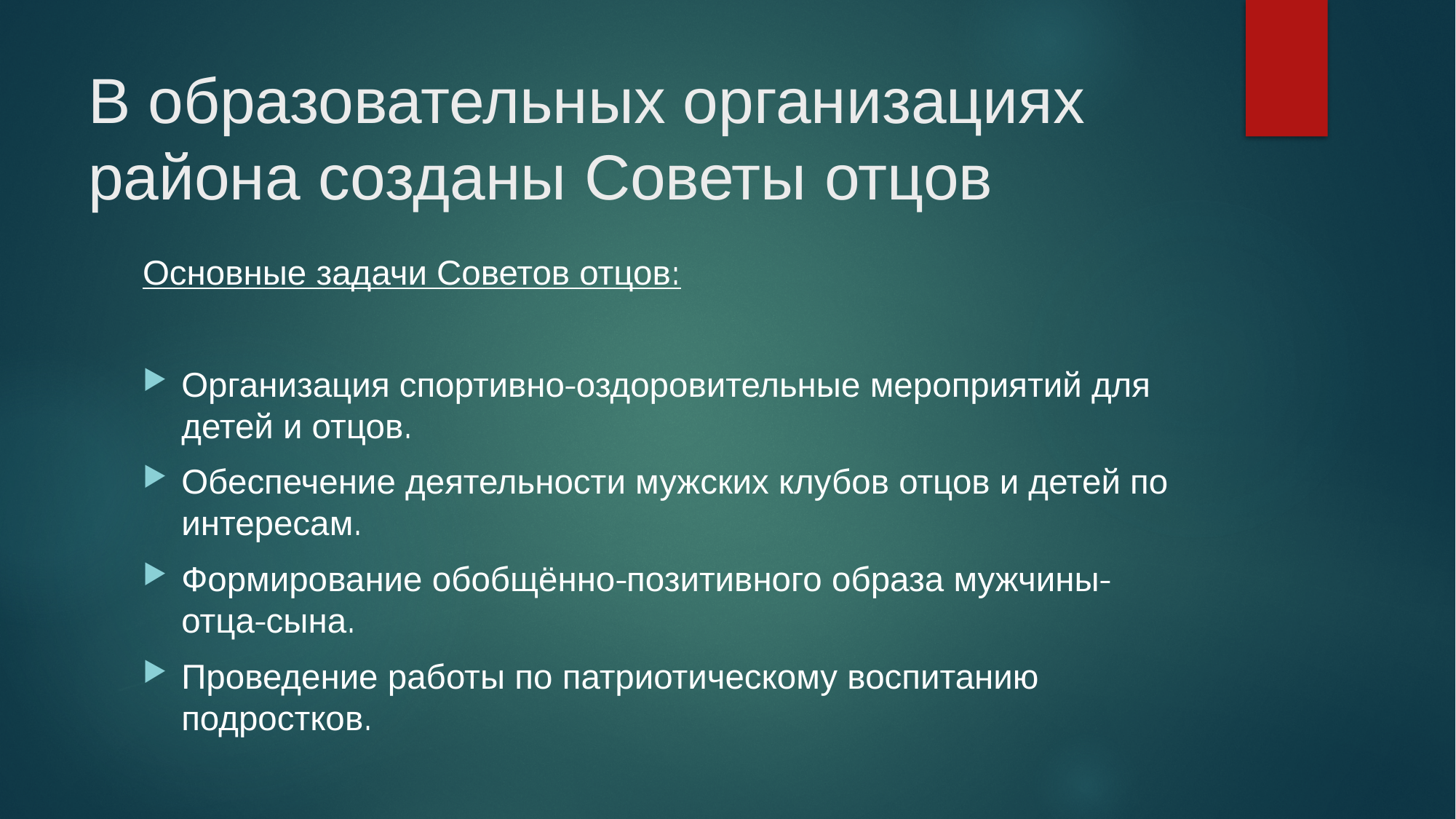

# В образовательных организациях района созданы Советы отцов
Основные задачи Советов отцов:

Организация спортивно-оздоровительные мероприятий для детей и отцов.
Обеспечение деятельности мужских клубов отцов и детей по интересам.
Формирование обобщённо-позитивного образа мужчины-отца-сына.
Проведение работы по патриотическому воспитанию подростков.